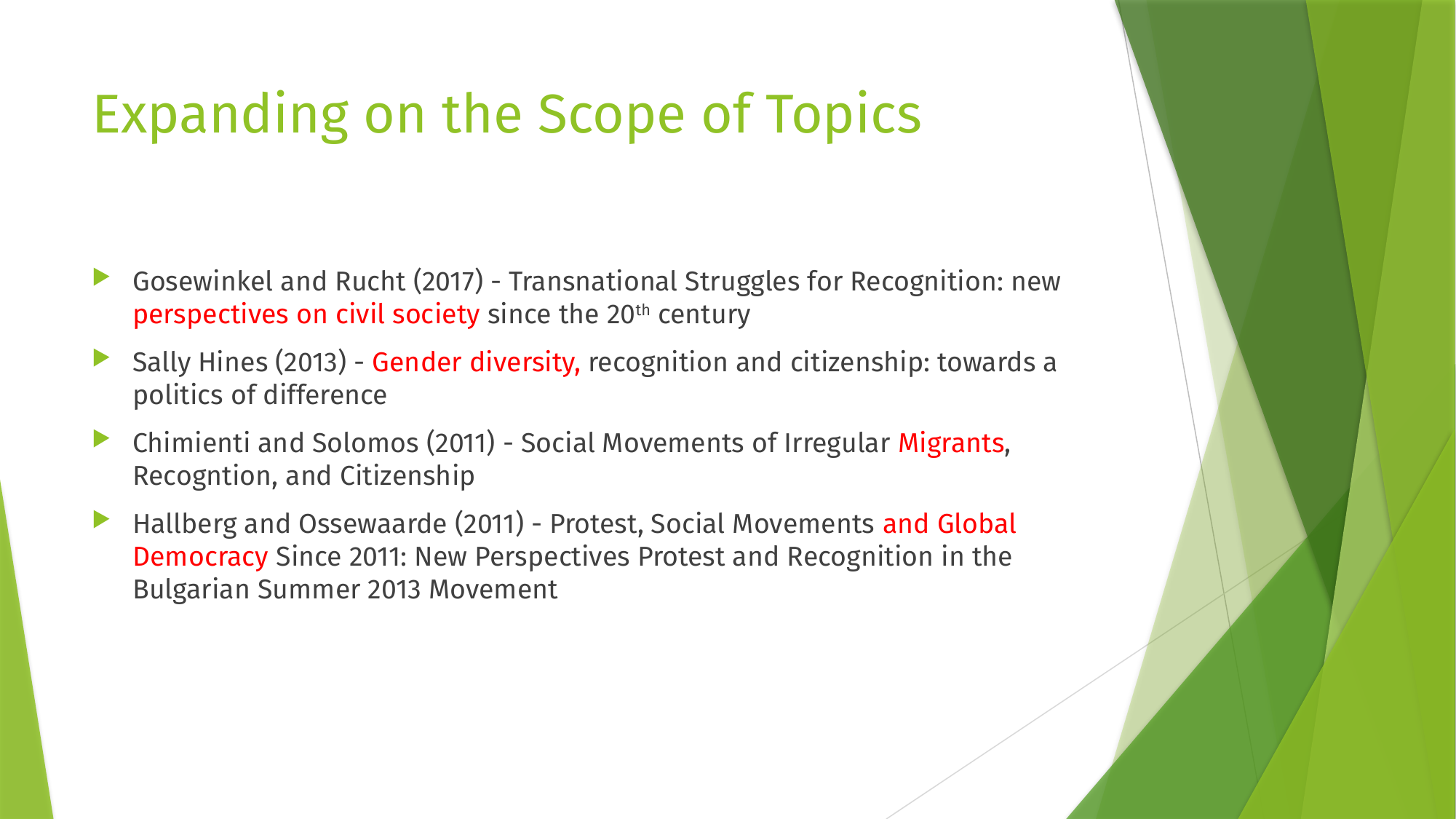

# Expanding on the Scope of Topics
Gosewinkel and Rucht (2017) - Transnational Struggles for Recognition: new perspectives on civil society since the 20th century
Sally Hines (2013) - Gender diversity, recognition and citizenship: towards a politics of difference
Chimienti and Solomos (2011) - Social Movements of Irregular Migrants, Recogntion, and Citizenship
Hallberg and Ossewaarde (2011) - Protest, Social Movements and Global Democracy Since 2011: New Perspectives Protest and Recognition in the Bulgarian Summer 2013 Movement